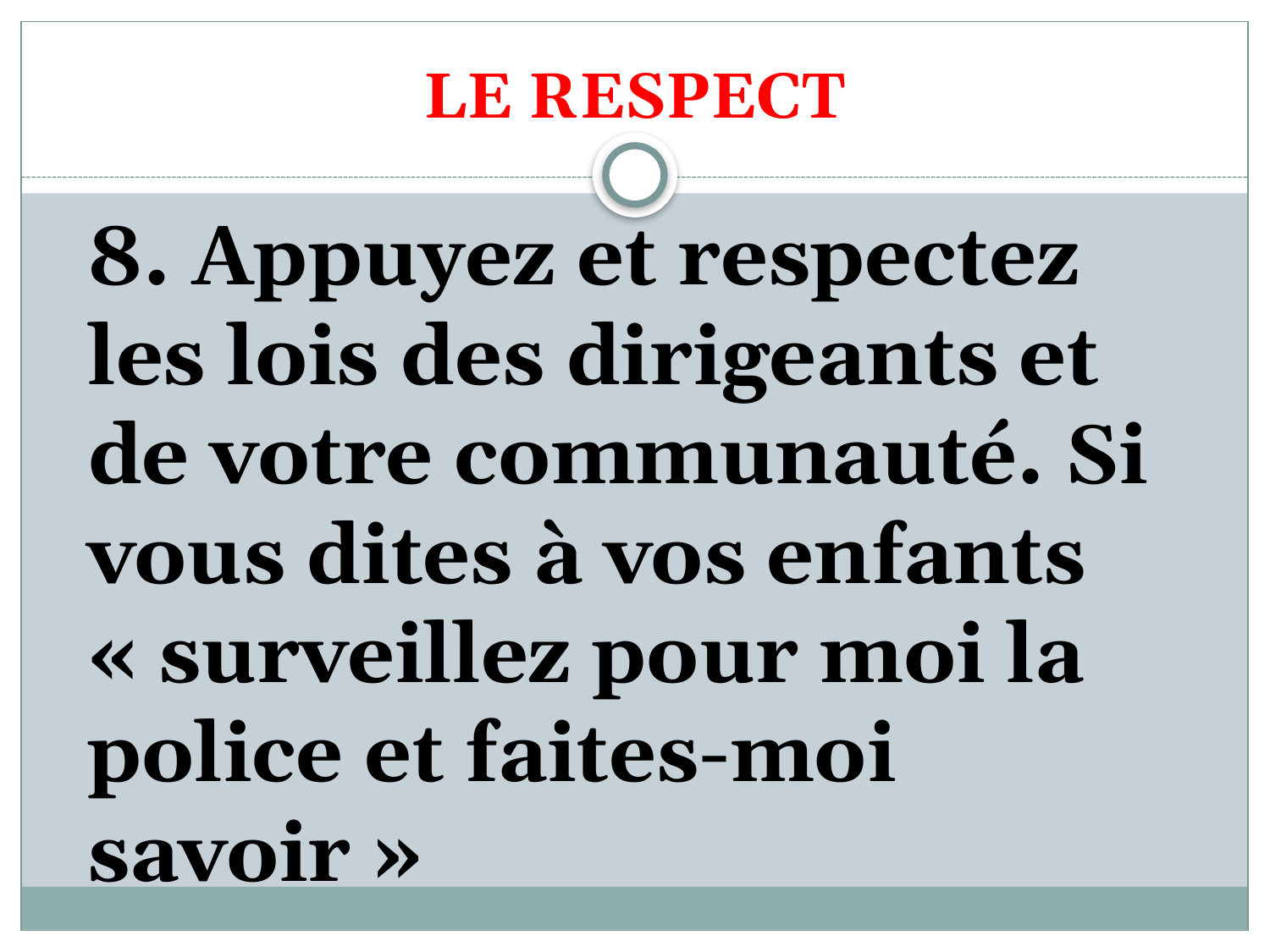

# LE RESPECT
8. Appuyez et respectez les lois des dirigeants et de votre communauté. Si vous dites à vos enfants « surveillez pour moi la police et faites-moi savoir »